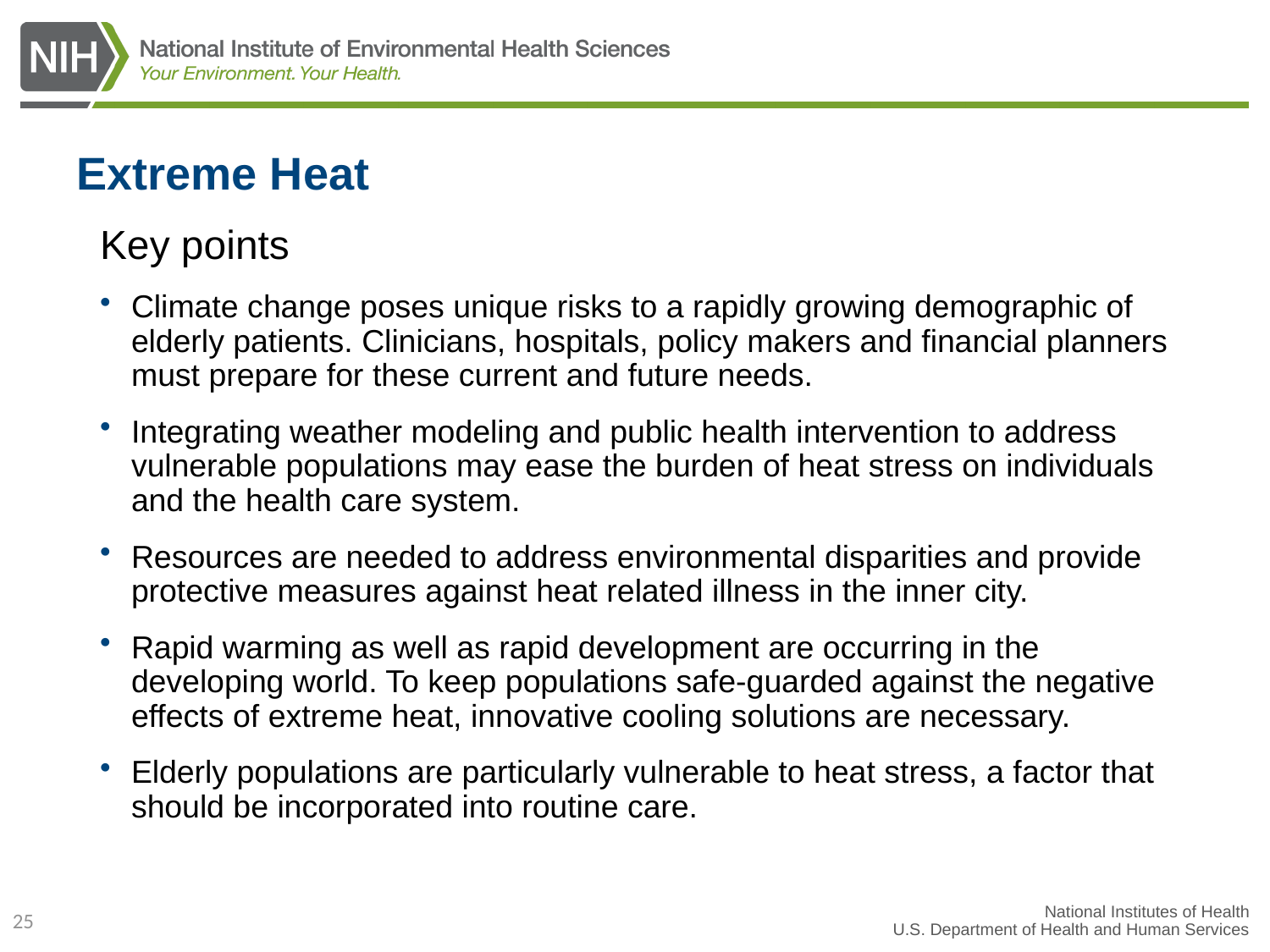

# Extreme Heat
Key points
Climate change poses unique risks to a rapidly growing demographic of elderly patients. Clinicians, hospitals, policy makers and financial planners must prepare for these current and future needs.
Integrating weather modeling and public health intervention to address vulnerable populations may ease the burden of heat stress on individuals and the health care system.
Resources are needed to address environmental disparities and provide protective measures against heat related illness in the inner city.
Rapid warming as well as rapid development are occurring in the developing world. To keep populations safe-guarded against the negative effects of extreme heat, innovative cooling solutions are necessary.
Elderly populations are particularly vulnerable to heat stress, a factor that should be incorporated into routine care.

25